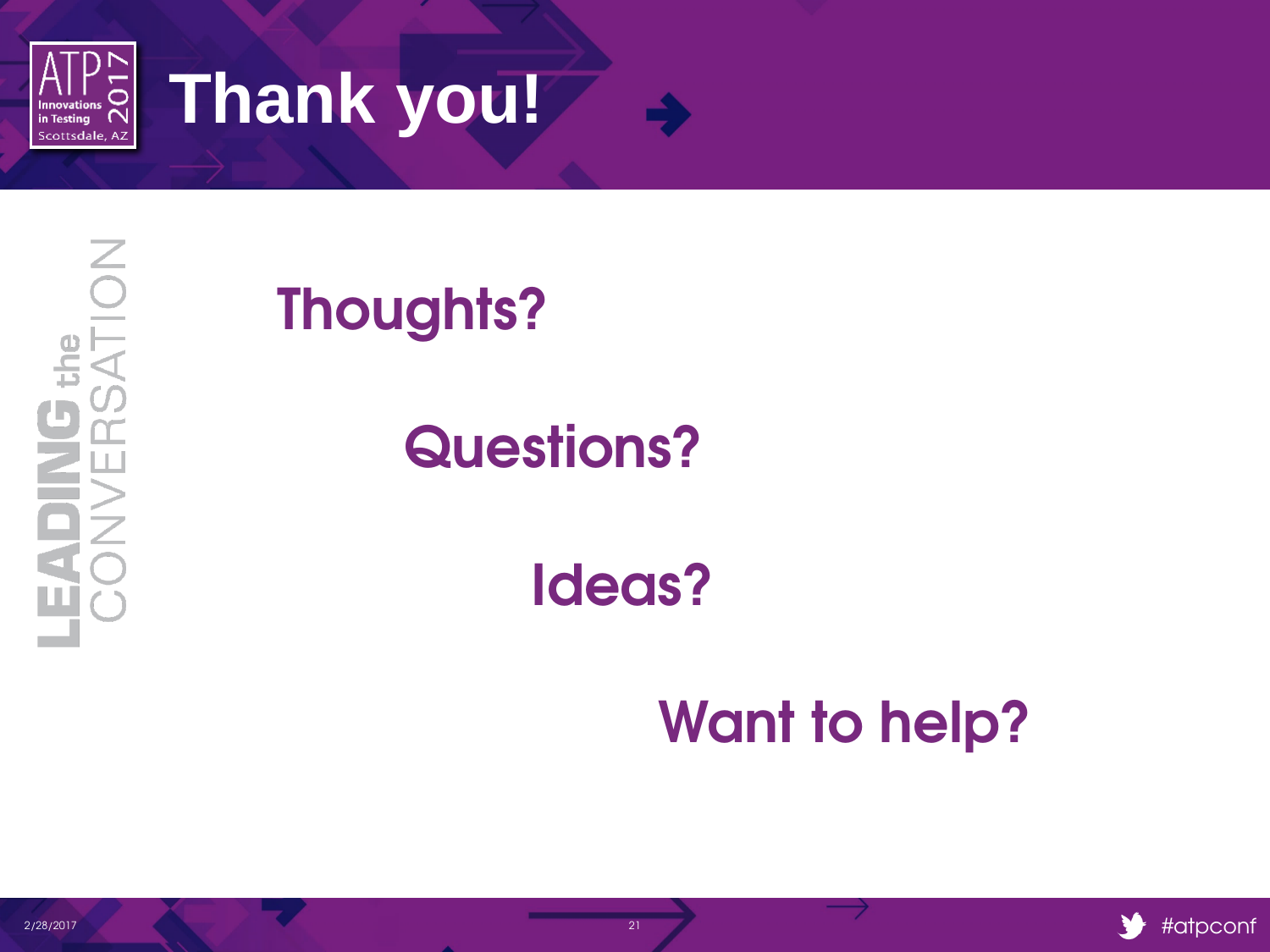

# Thank you!
Thoughts?

	Questions?

		Ideas?

			Want to help?

2/28/2017
21